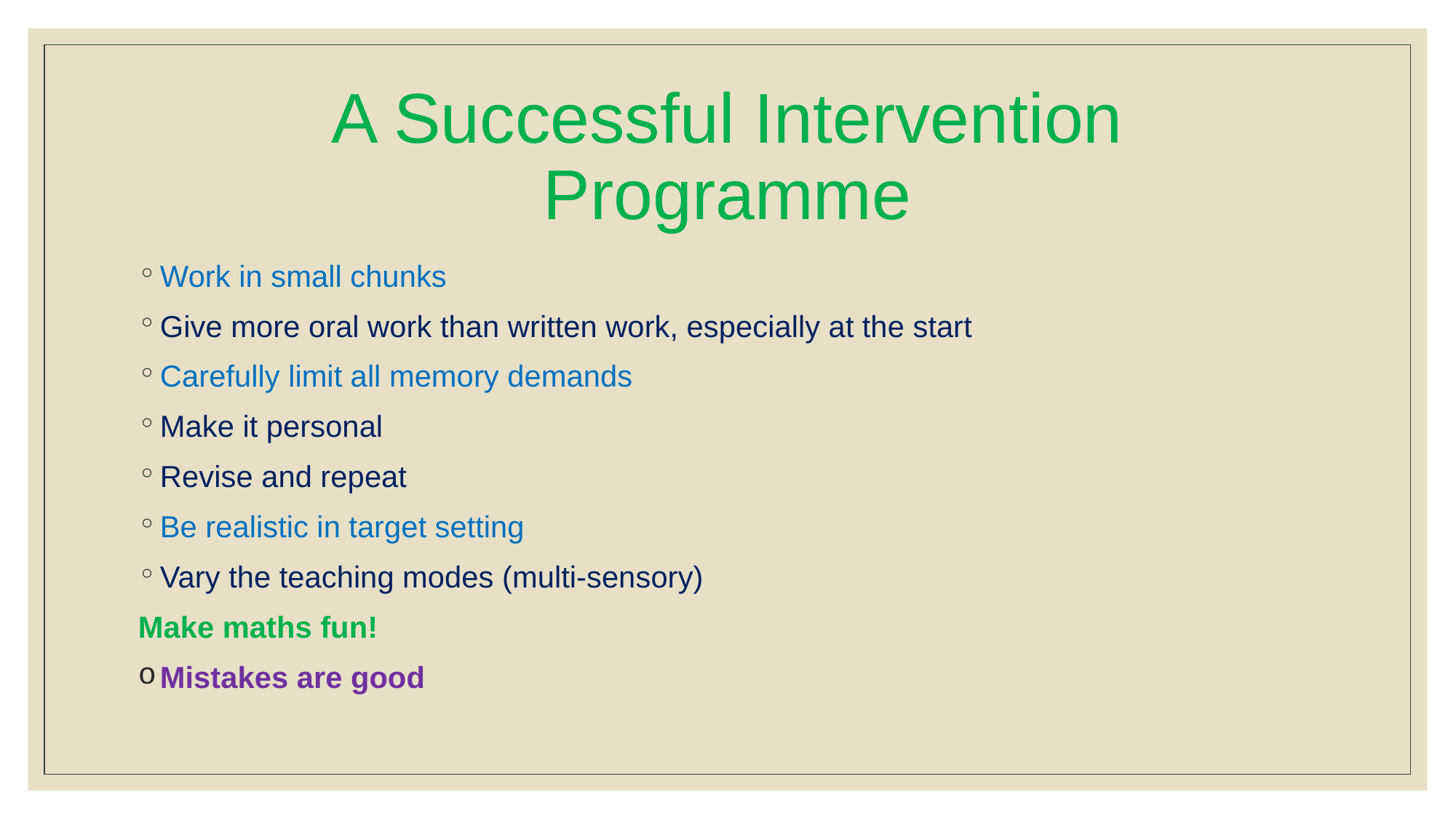

# A Successful Intervention Programme
Work in small chunks
Give more oral work than written work, especially at the start
Carefully limit all memory demands
Make it personal
Revise and repeat
Be realistic in target setting
Vary the teaching modes (multi-sensory)
Make maths fun!
Mistakes are good